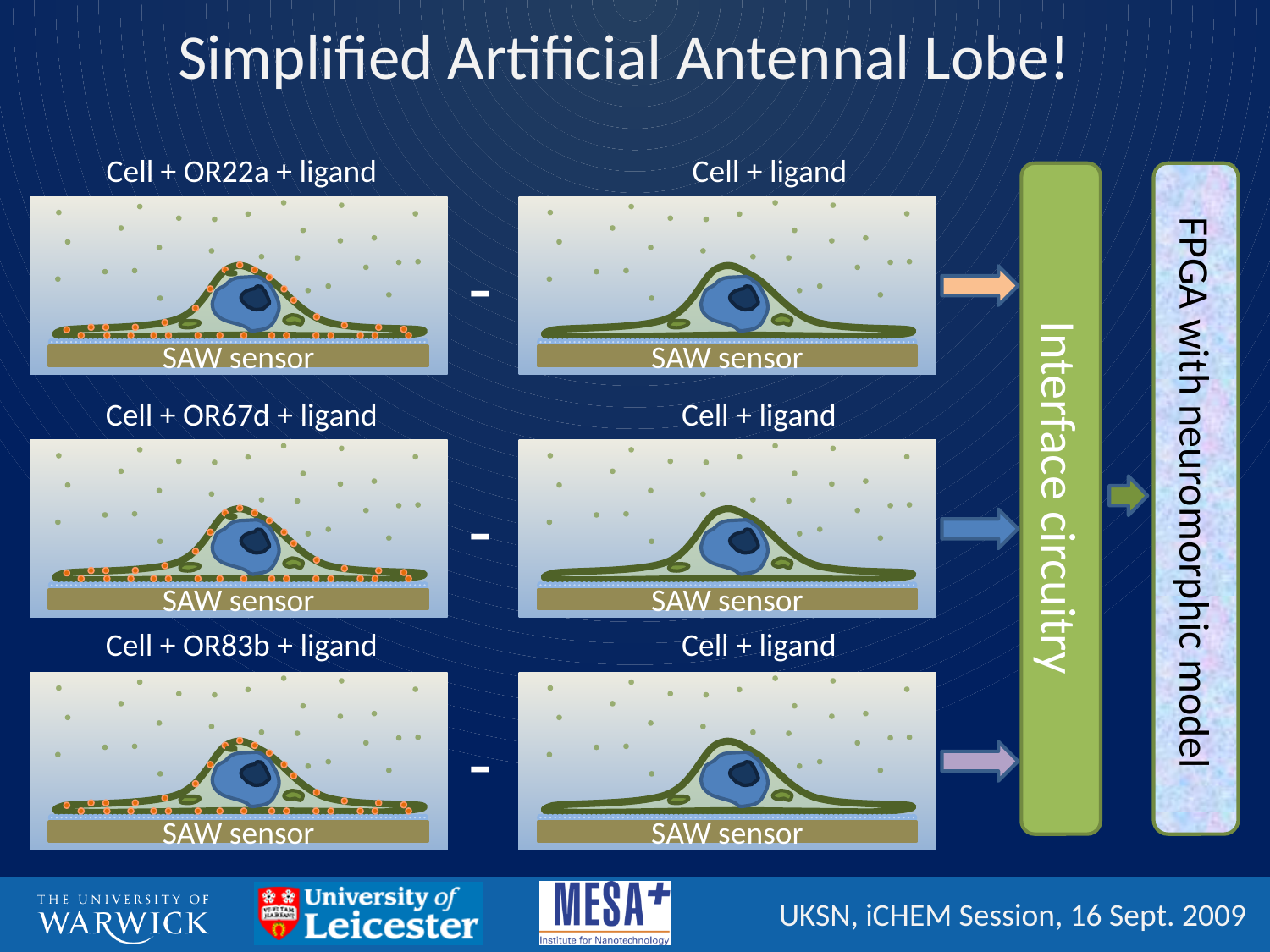

# Simplified Artificial Antennal Lobe!
Cell + OR22a + ligand
Cell + ligand

SAW sensor

SAW sensor
-

Cell + OR67d + ligand
Cell + ligand

SAW sensor

SAW sensor
Interface circuitry
FPGA with neuromorphic model
-

Cell + OR83b + ligand
Cell + ligand

SAW sensor

SAW sensor
-